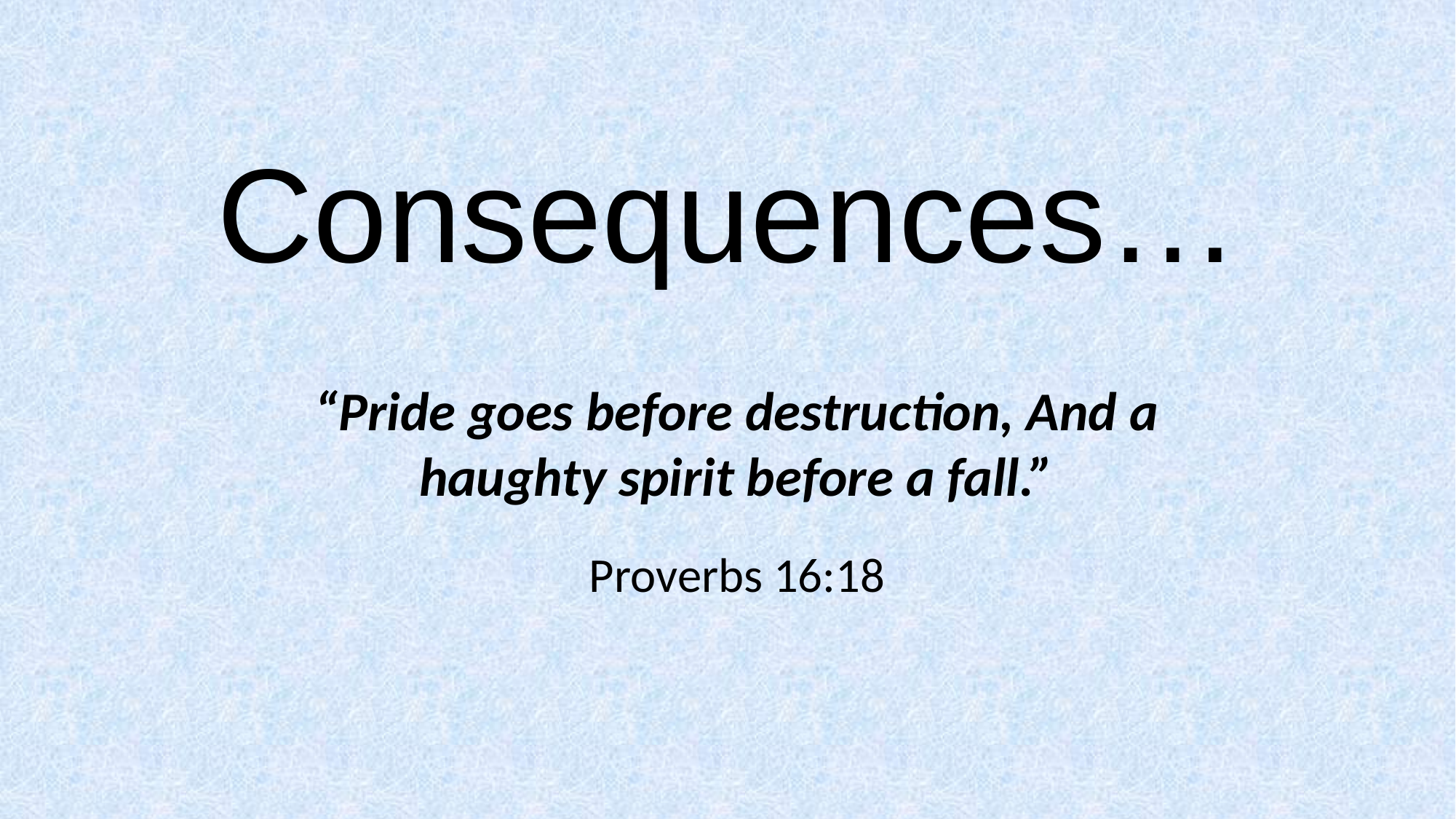

# Consequences…
“Pride goes before destruction, And a haughty spirit before a fall.”

Proverbs 16:18